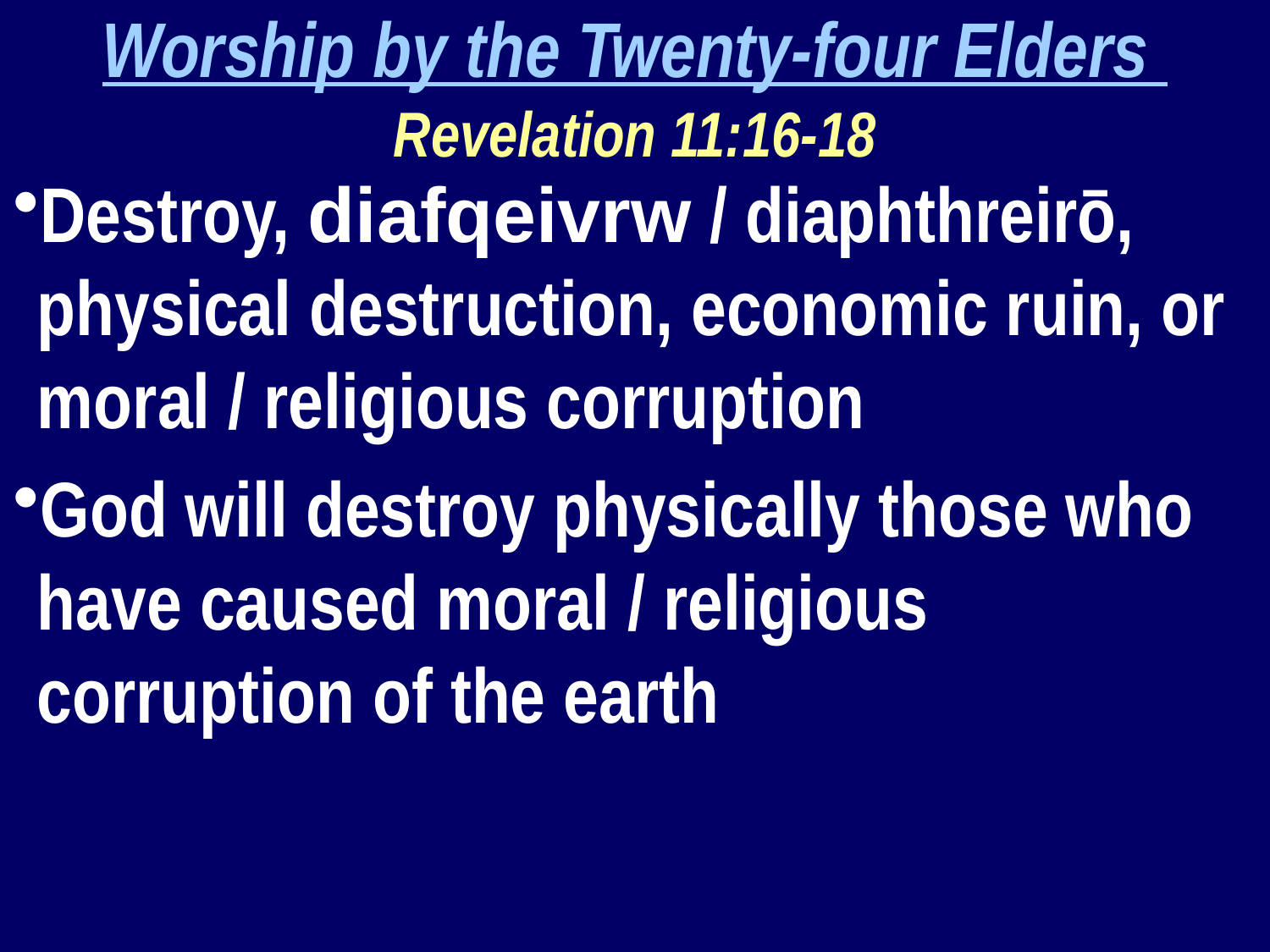

Worship by the Twenty-four Elders
Revelation 11:16-18
Destroy, diafqeivrw / diaphthreirō, physical destruction, economic ruin, or moral / religious corruption
God will destroy physically those who have caused moral / religious corruption of the earth